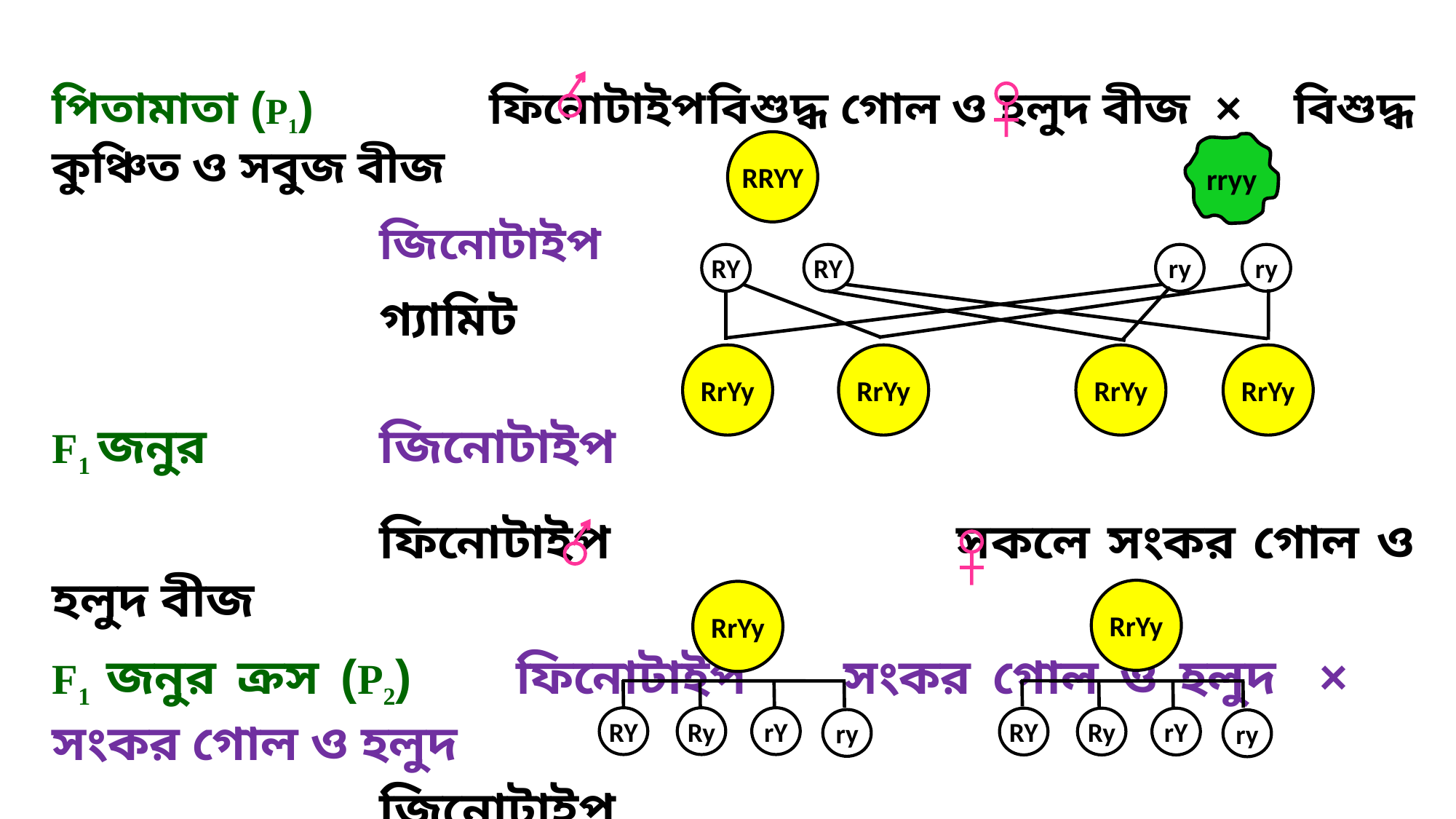

পিতামাতা (P1)		ফিনোটাইপ	বিশুদ্ধ গোল ও হলুদ বীজ  ×    বিশুদ্ধ কুঞ্চিত ও সবুজ বীজ

			জিনোটাইপ

			গ্যামিট

F1 জনুর 		জিনোটাইপ

			ফিনোটাইপ	              সকলে সংকর গোল ও হলুদ বীজ

F1 জনুর ক্রস (P2)	ফিনোটাইপ	সংকর গোল ও হলুদ  ×    সংকর গোল ও হলুদ

			জিনোটাইপ

			গ্যামিট

RRYY
rryy
RY
ry
RY
ry
RrYy
RrYy
RrYy
RrYy

RrYy
RrYy
RY
Ry
rY
ry
RY
Ry
rY
ry